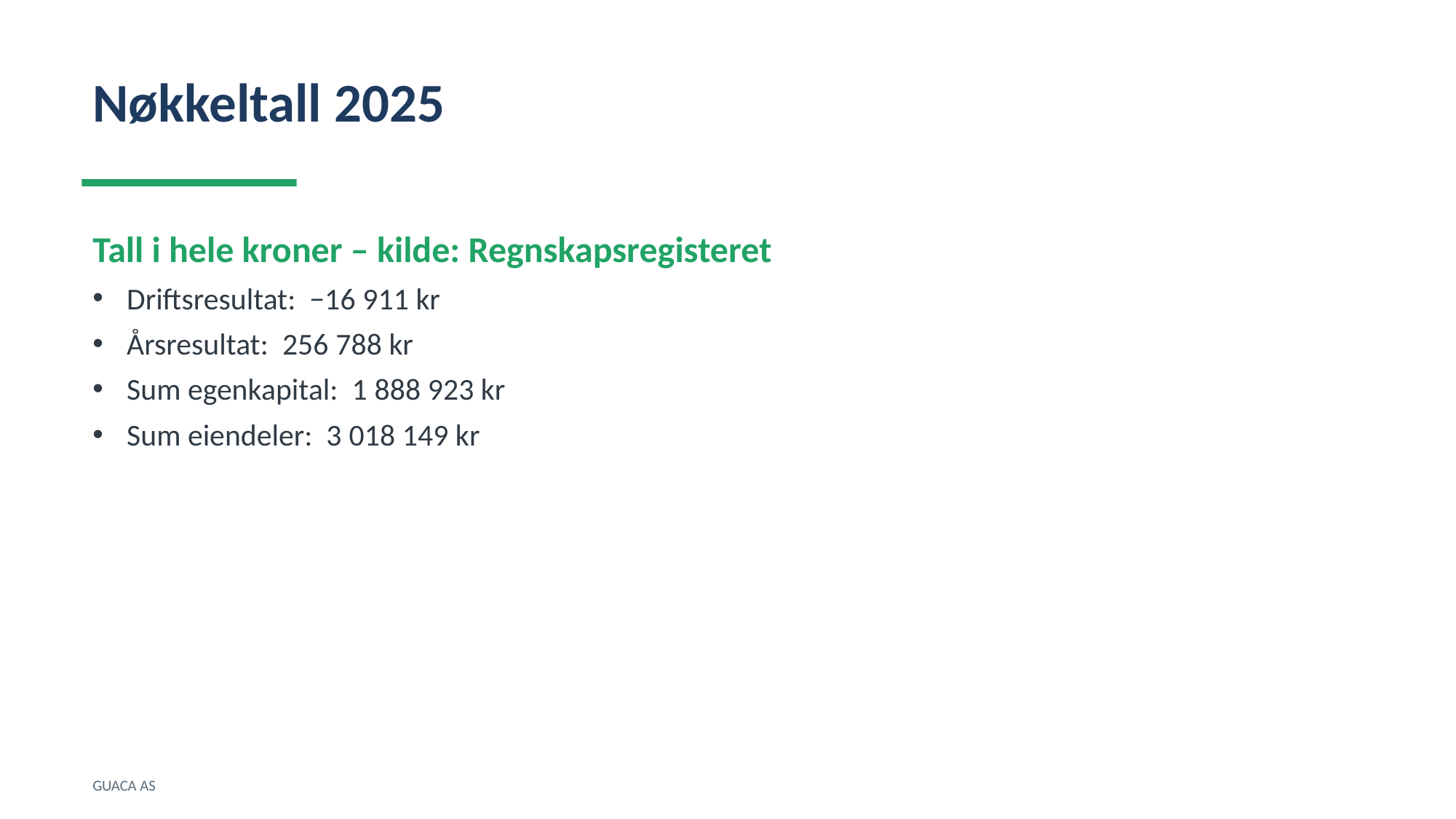

Nøkkeltall 2025

Tall i hele kroner – kilde: Regnskapsregisteret
Driftsresultat:  −16 911 kr
Årsresultat:  256 788 kr
Sum egenkapital:  1 888 923 kr
Sum eiendeler:  3 018 149 kr
GUACA AS